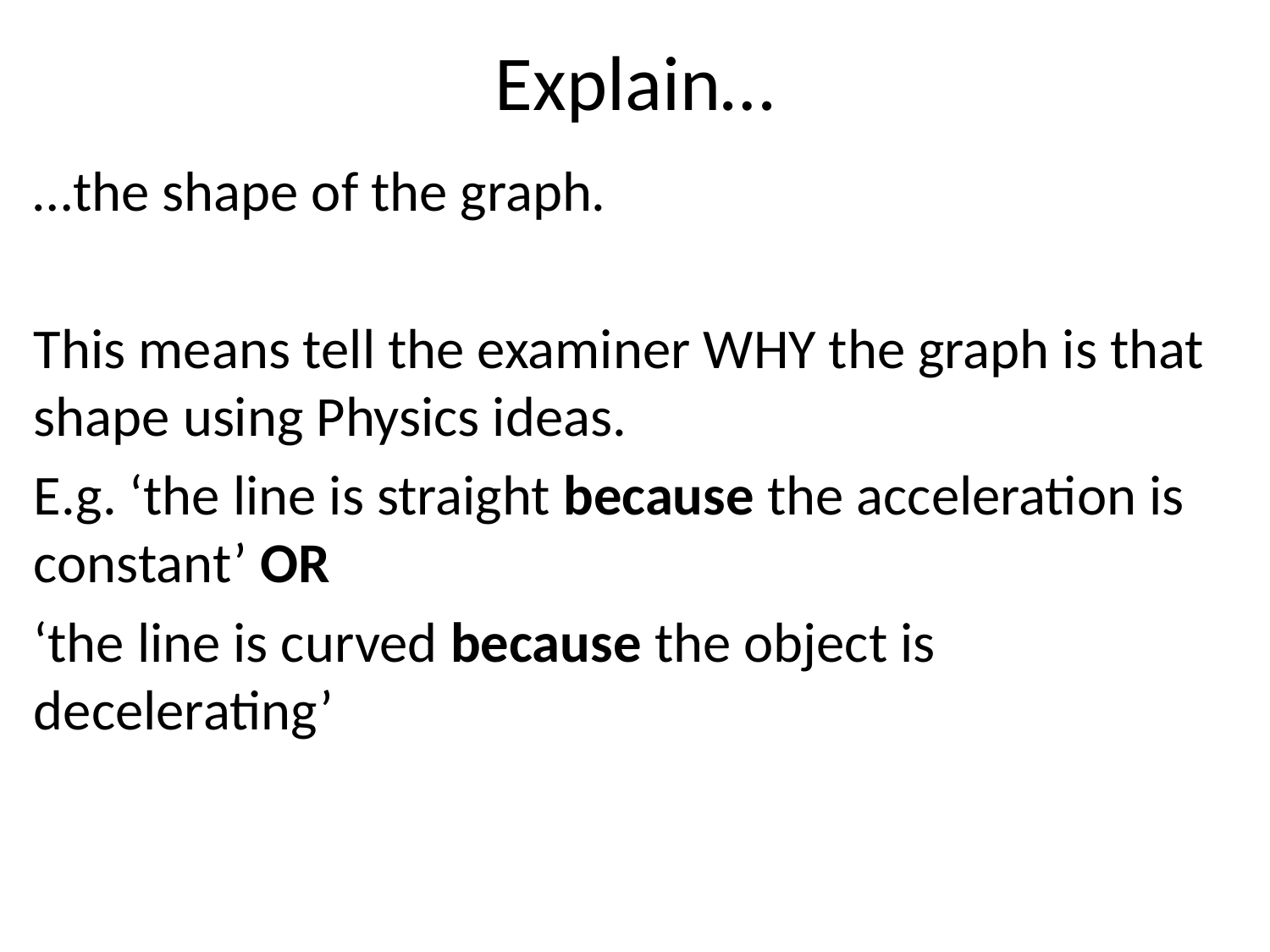

# Explain…
…the shape of the graph.

This means tell the examiner WHY the graph is that shape using Physics ideas.
E.g. ‘the line is straight because the acceleration is constant’ OR
‘the line is curved because the object is decelerating’